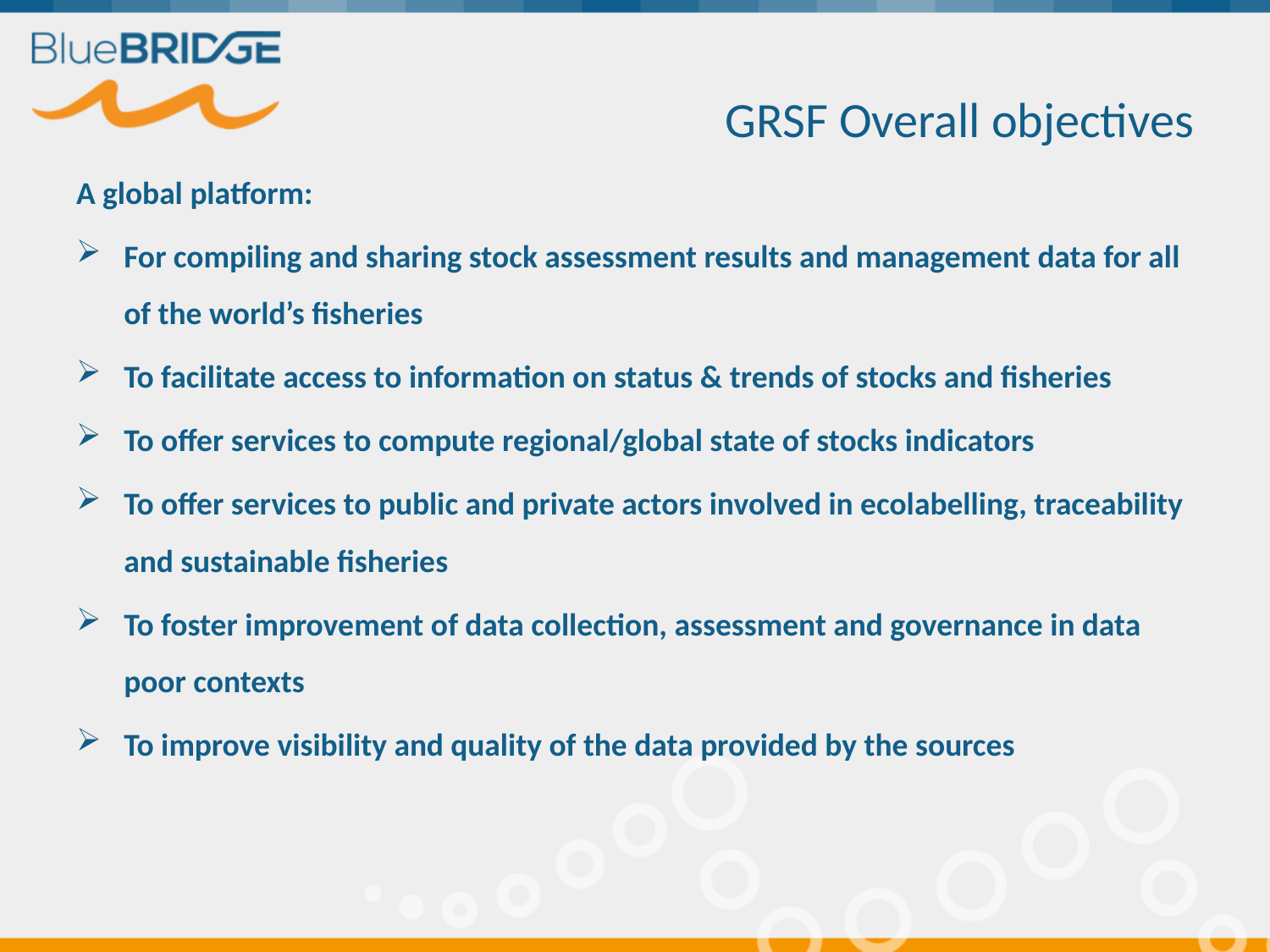

# GRSF Overall objectives
A global platform:
For compiling and sharing stock assessment results and management data for all of the world’s fisheries
To facilitate access to information on status & trends of stocks and fisheries
To offer services to compute regional/global state of stocks indicators
To offer services to public and private actors involved in ecolabelling, traceability and sustainable fisheries
To foster improvement of data collection, assessment and governance in data poor contexts
To improve visibility and quality of the data provided by the sources